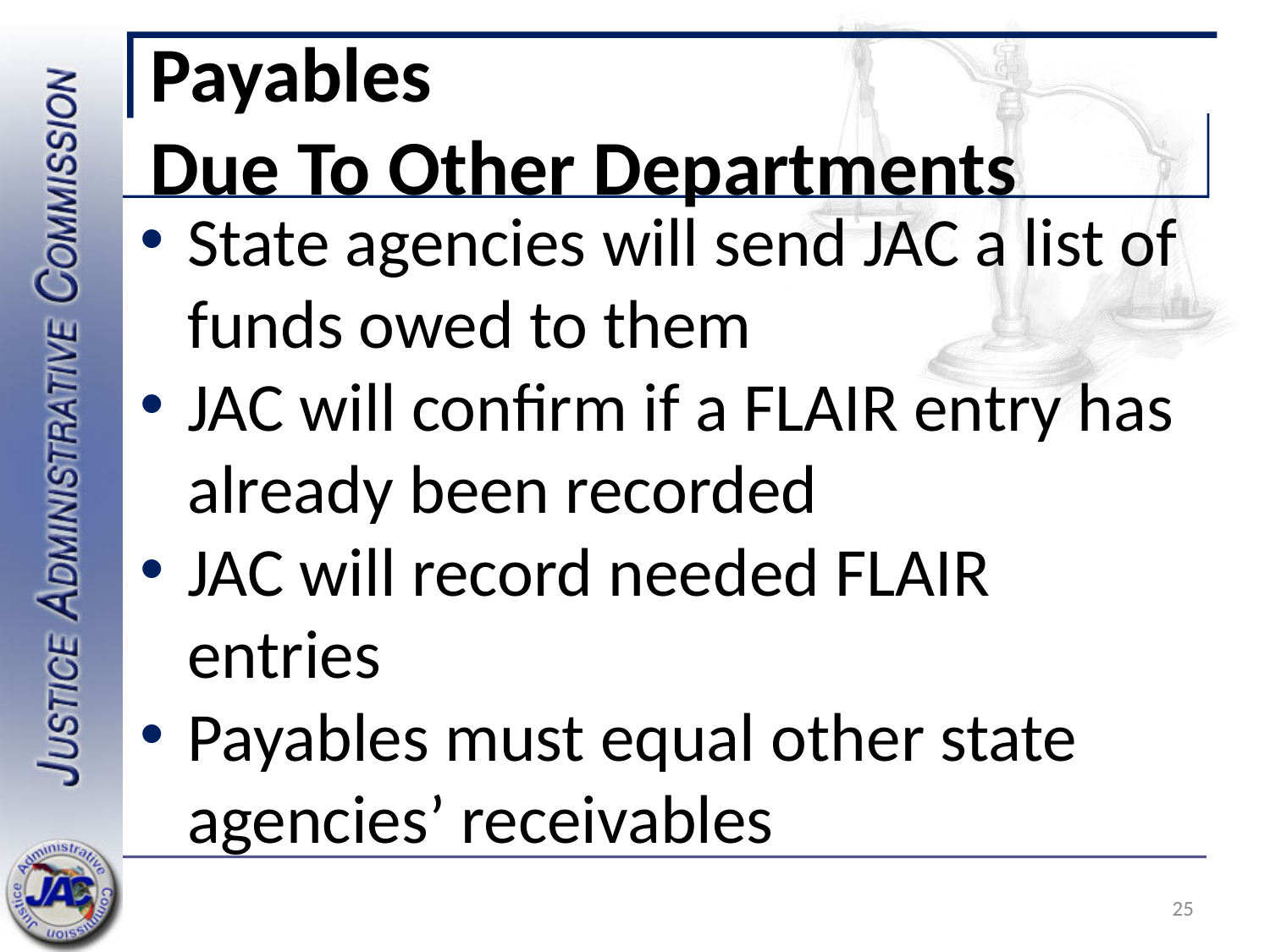

# Payables Due To Other Departments
State agencies will send JAC a list of funds owed to them
JAC will confirm if a FLAIR entry has already been recorded
JAC will record needed FLAIR entries
Payables must equal other state agencies’ receivables
25